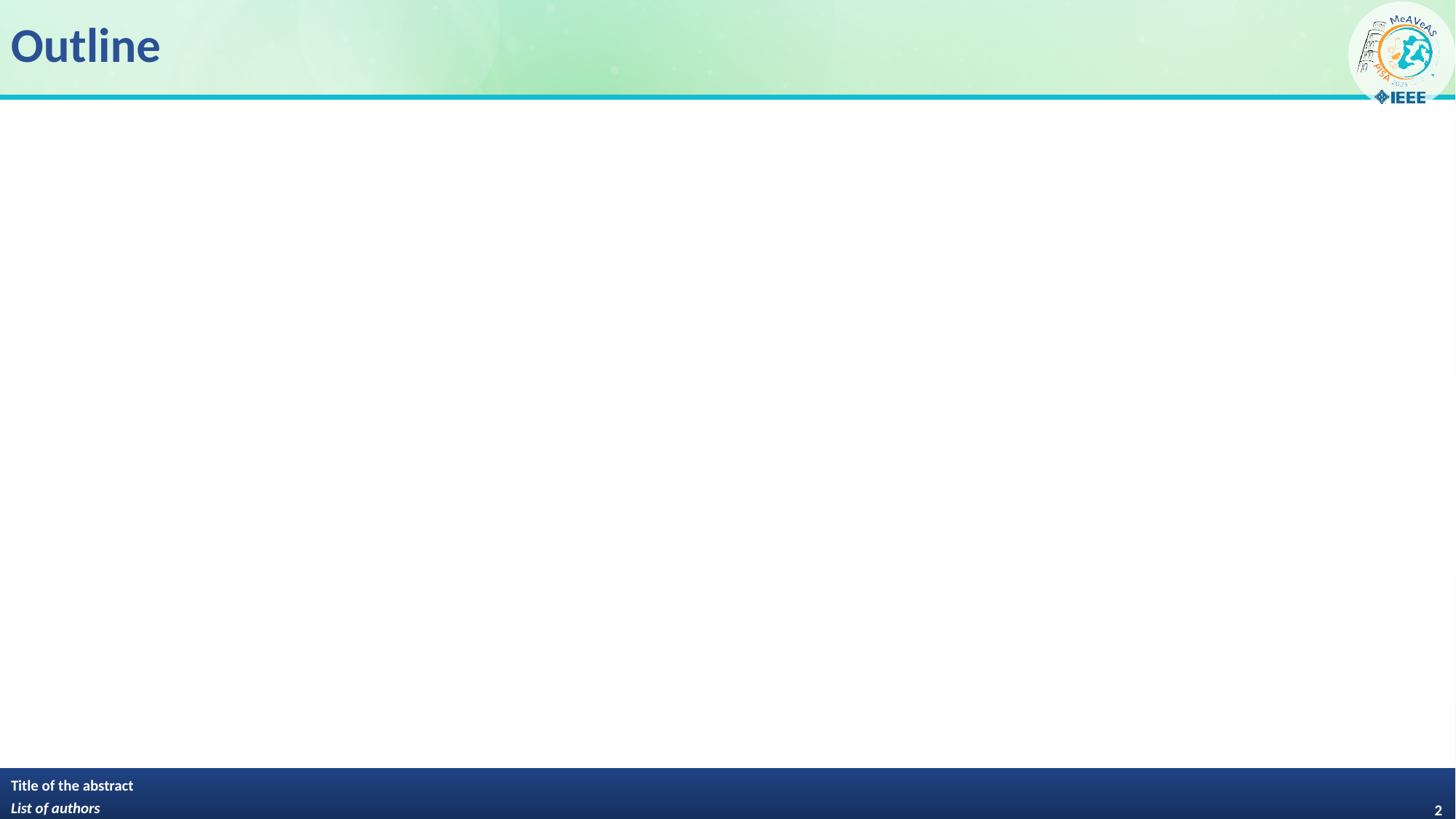

Outline
Title of the abstract
List of authors

2